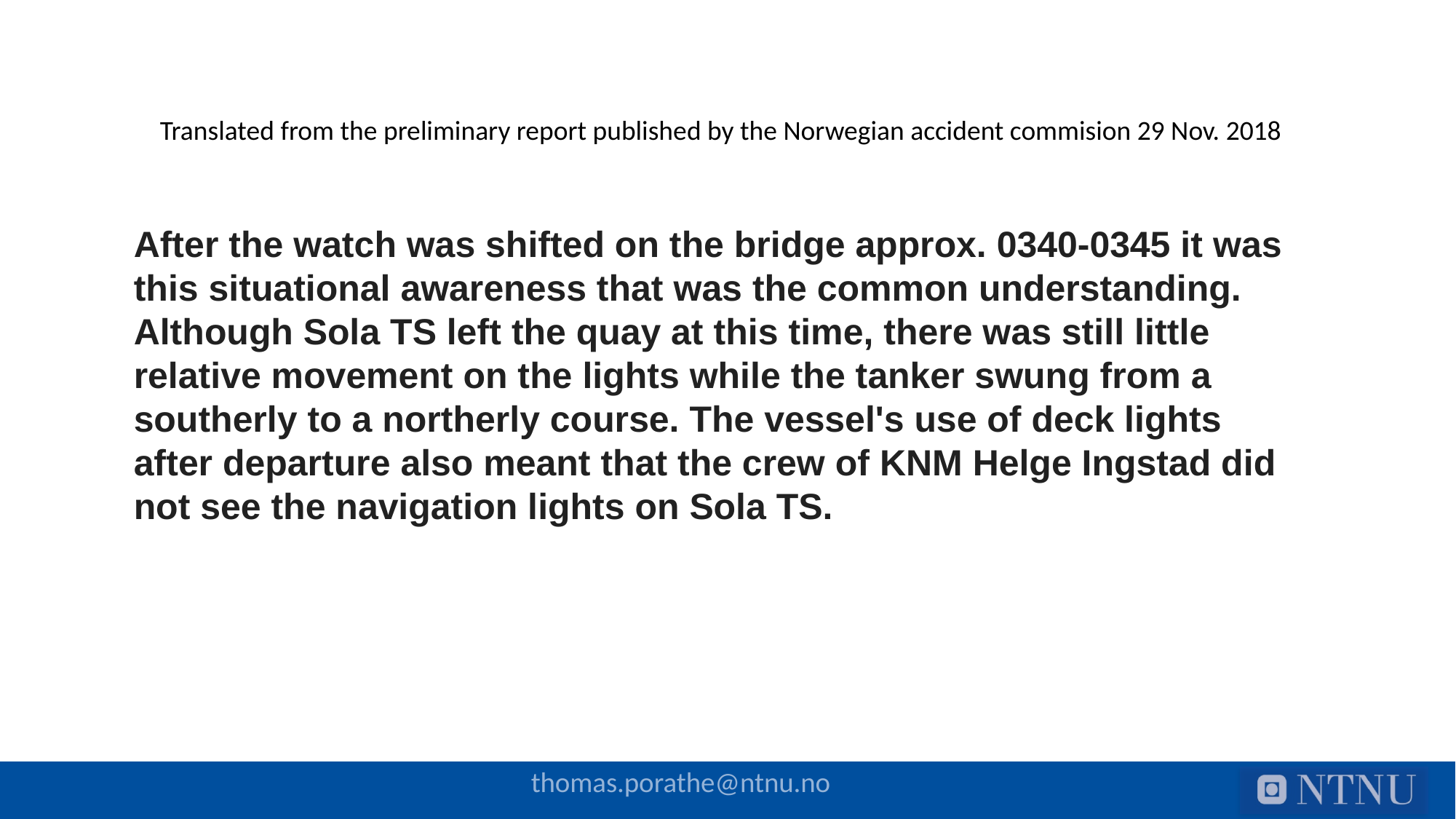

Translated from the preliminary report published by the Norwegian accident commision 29 Nov. 2018
After the watch was shifted on the bridge approx. 0340-0345 it was this situational awareness that was the common understanding. Although Sola TS left the quay at this time, there was still little relative movement on the lights while the tanker swung from a southerly to a northerly course. The vessel's use of deck lights after departure also meant that the crew of KNM Helge Ingstad did not see the navigation lights on Sola TS.